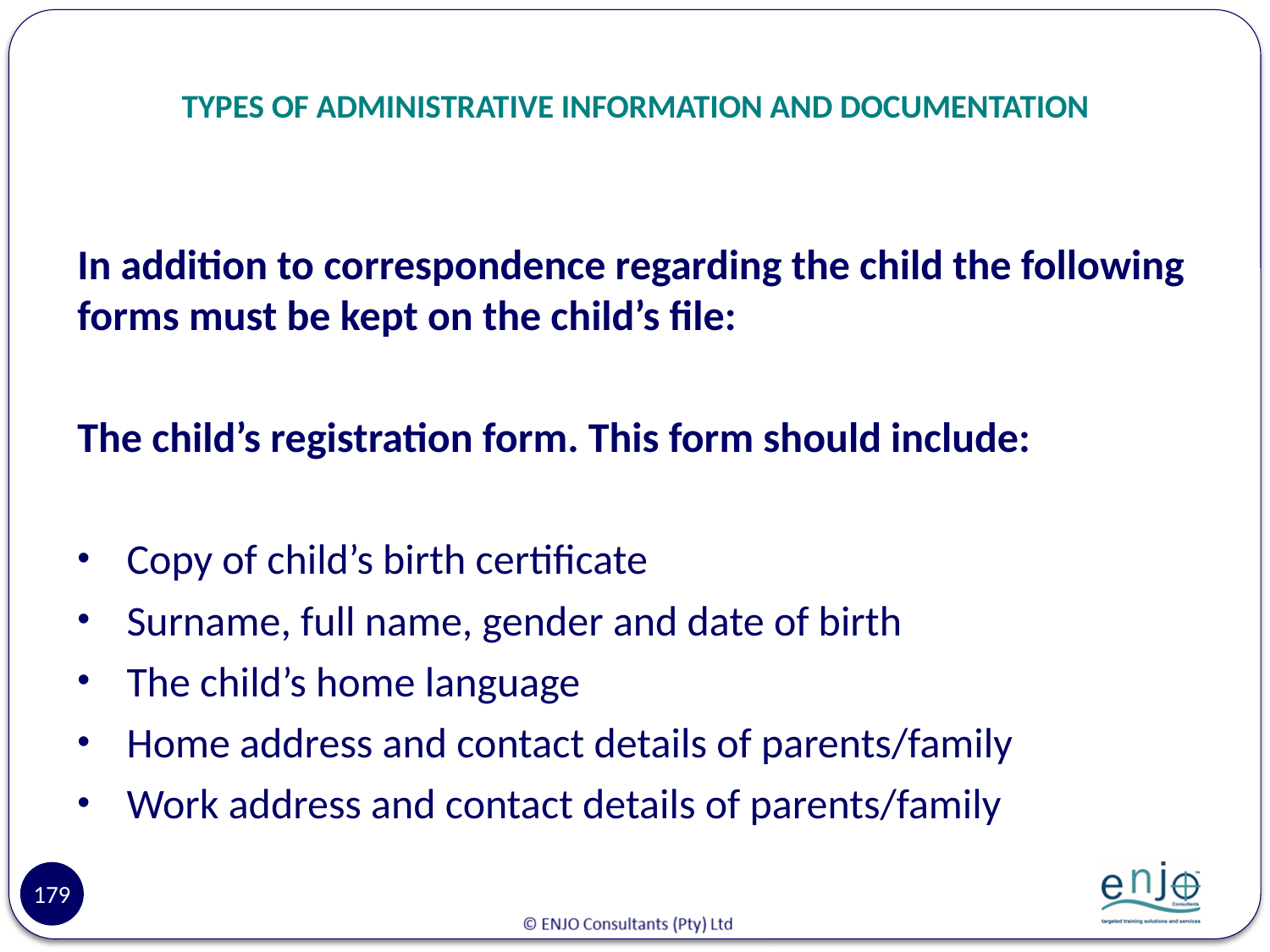

# TYPES OF ADMINISTRATIVE INFORMATION AND DOCUMENTATION
In addition to correspondence regarding the child the following forms must be kept on the child’s file:

The child’s registration form. This form should include:

Copy of child’s birth certificate
Surname, full name, gender and date of birth
The child’s home language
Home address and contact details of parents/family
Work address and contact details of parents/family

179